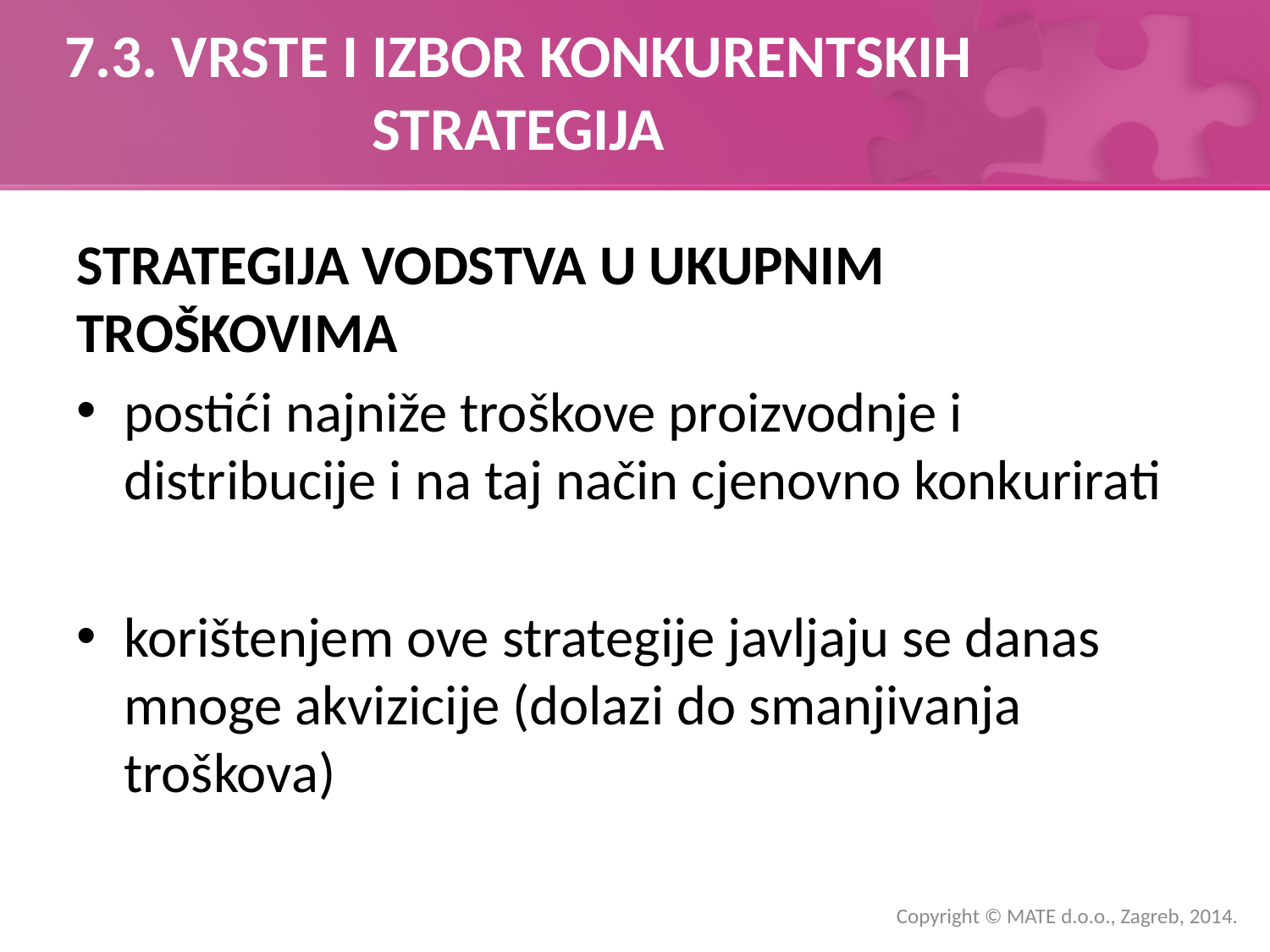

# 7.3. VRSTE I IZBOR KONKURENTSKIH STRATEGIJA
STRATEGIJA VODSTVA U UKUPNIM TROŠKOVIMA
postići najniže troškove proizvodnje i distribucije i na taj način cjenovno konkurirati

korištenjem ove strategije javljaju se danas mnoge akvizicije (dolazi do smanjivanja troškova)

Copyright © MATE d.o.o., Zagreb, 2014.